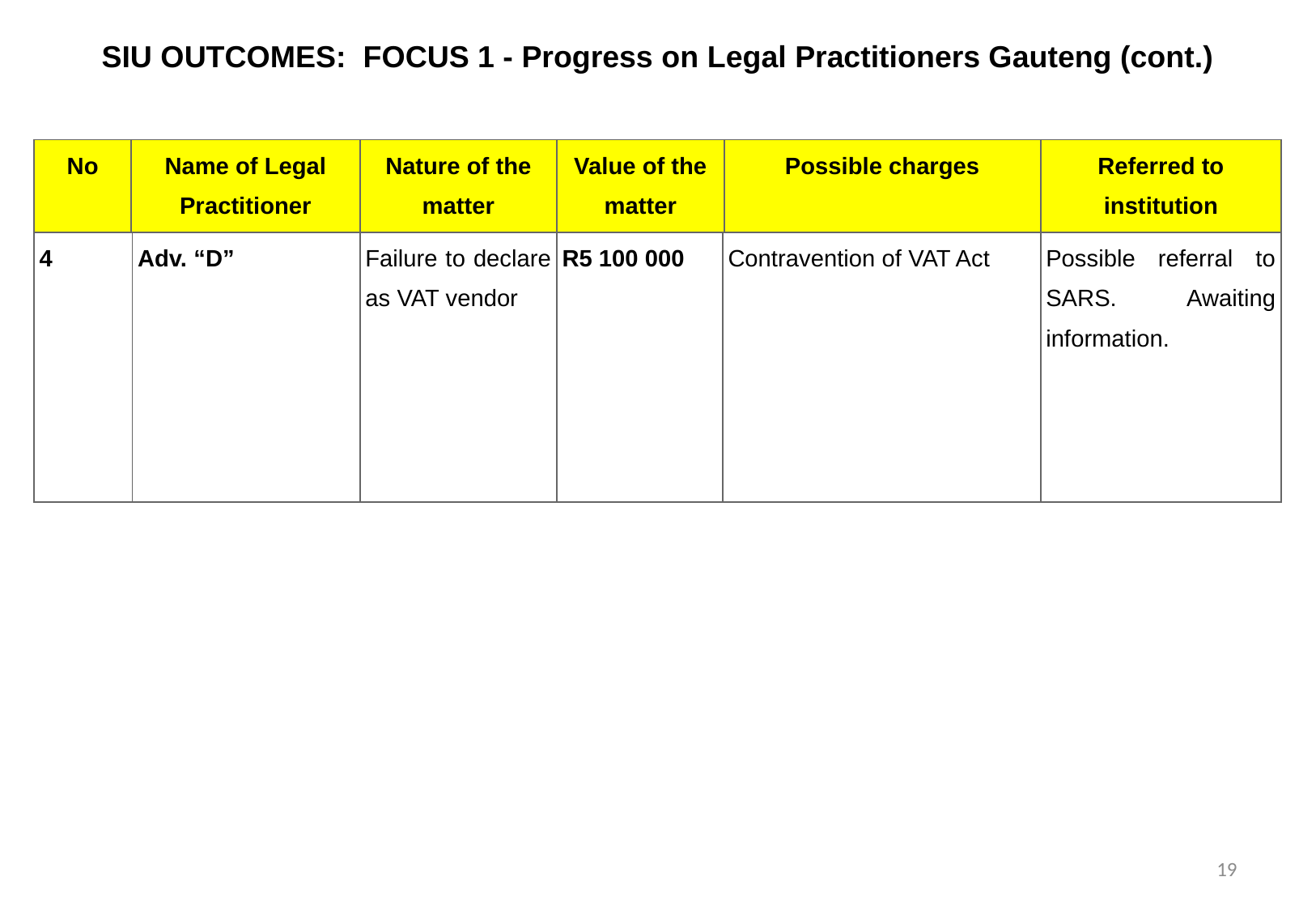

SIU OUTCOMES:  FOCUS 1 - Progress on Legal Practitioners Gauteng (cont.)
| No | Name of Legal Practitioner | Nature of the matter | Value of the matter | Possible charges | Referred to institution |
| --- | --- | --- | --- | --- | --- |
| 4 | Adv. “D” | Failure to declare as VAT vendor | R5 100 000 | Contravention of VAT Act | Possible referral to SARS. Awaiting information. |
| --- | --- | --- | --- | --- | --- |
19